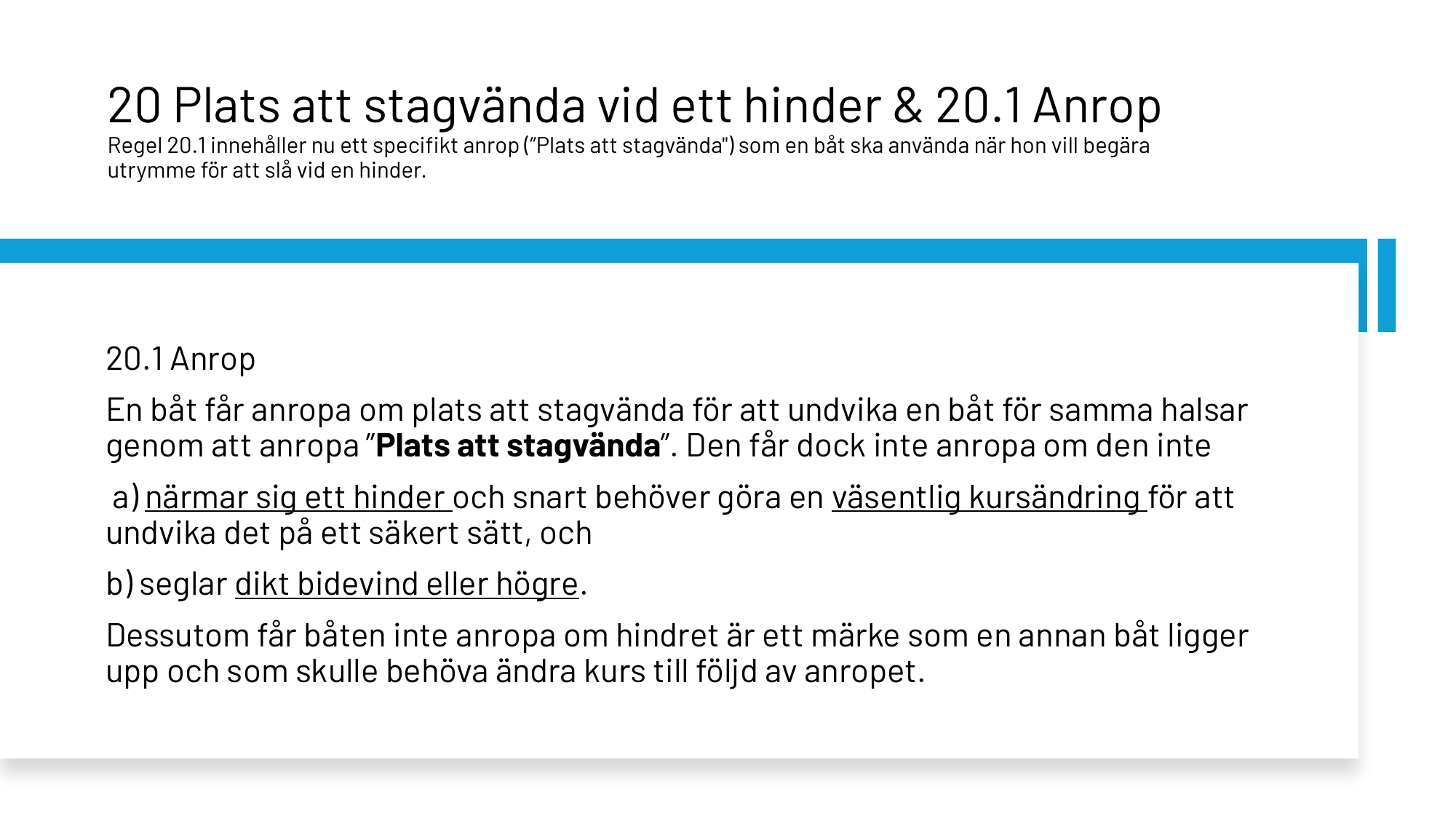

# 20 Plats att stagvända vid ett hinder & 20.1 Anrop Regel 20.1 innehåller nu ett specifikt anrop (”Plats att stagvända") som en båt ska använda när hon vill begära utrymme för att slå vid en hinder.

20.1 Anrop
En båt får anropa om plats att stagvända för att undvika en båt för samma halsar genom att anropa ”Plats att stagvända”. Den får dock inte anropa om den inte
 a) närmar sig ett hinder och snart behöver göra en väsentlig kursändring för att undvika det på ett säkert sätt, och
b) seglar dikt bidevind eller högre.
Dessutom får båten inte anropa om hindret är ett märke som en annan båt ligger upp och som skulle behöva ändra kurs till följd av anropet.